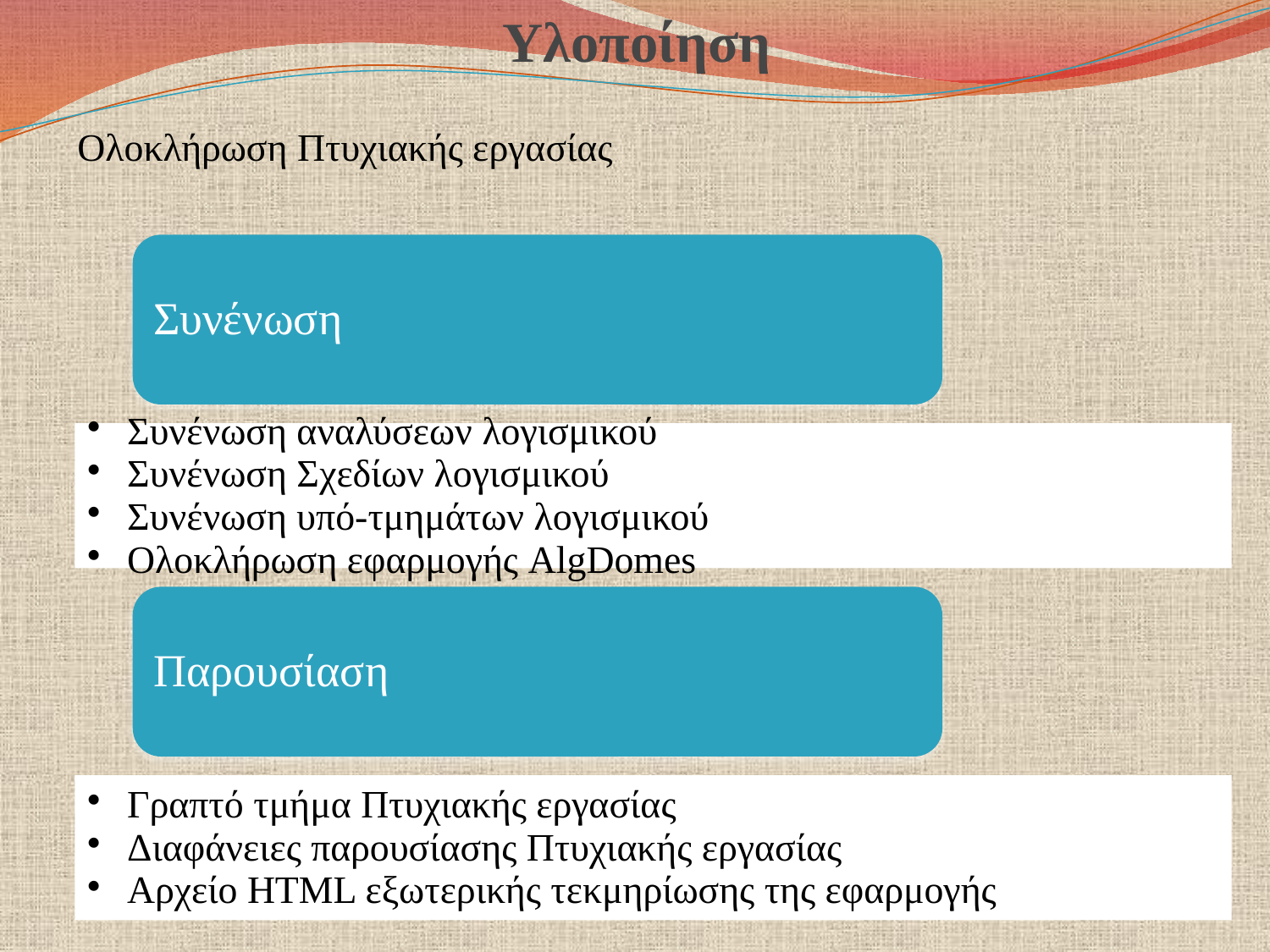

Υλοποίηση
Ολοκλήρωση Πτυχιακής εργασίας
Συνένωση
Συνένωση αναλύσεων λογισμικού
Συνένωση Σχεδίων λογισμικού
Παρουσίαση
Γραπτό τμήμα Πτυχιακής εργασίας
Διαφάνειες παρουσίασης Πτυχιακής εργασίας
Συνένωση υπό-τμημάτων λογισμικού
Ολοκλήρωση εφαρμογής AlgDomes
Αρχείο HTML εξωτερικής τεκμηρίωσης της εφαρμογής